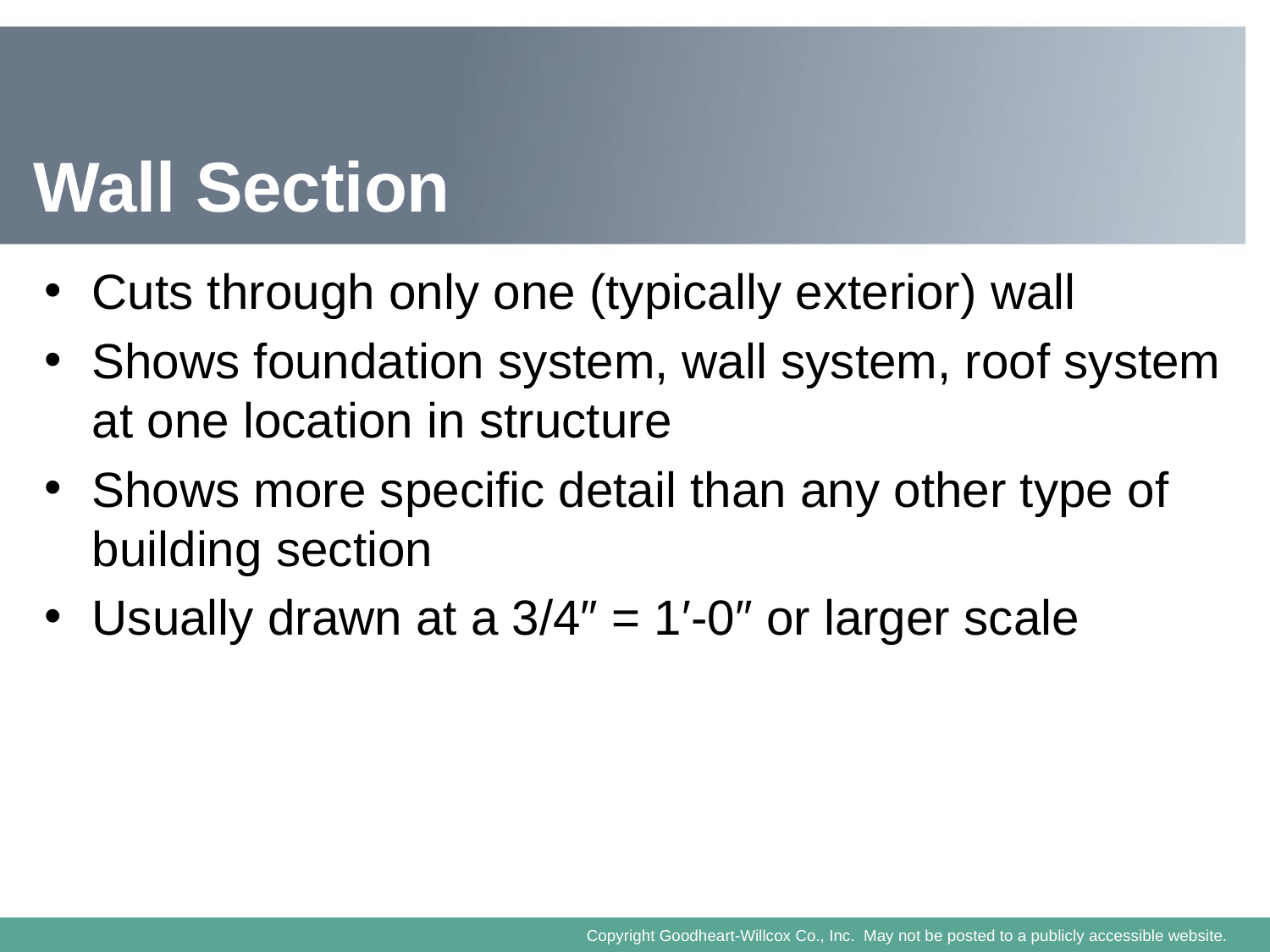

# Wall Section
Cuts through only one (typically exterior) wall
Shows foundation system, wall system, roof system at one location in structure
Shows more specific detail than any other type of building section
Usually drawn at a 3/4″ = 1′-0″ or larger scale